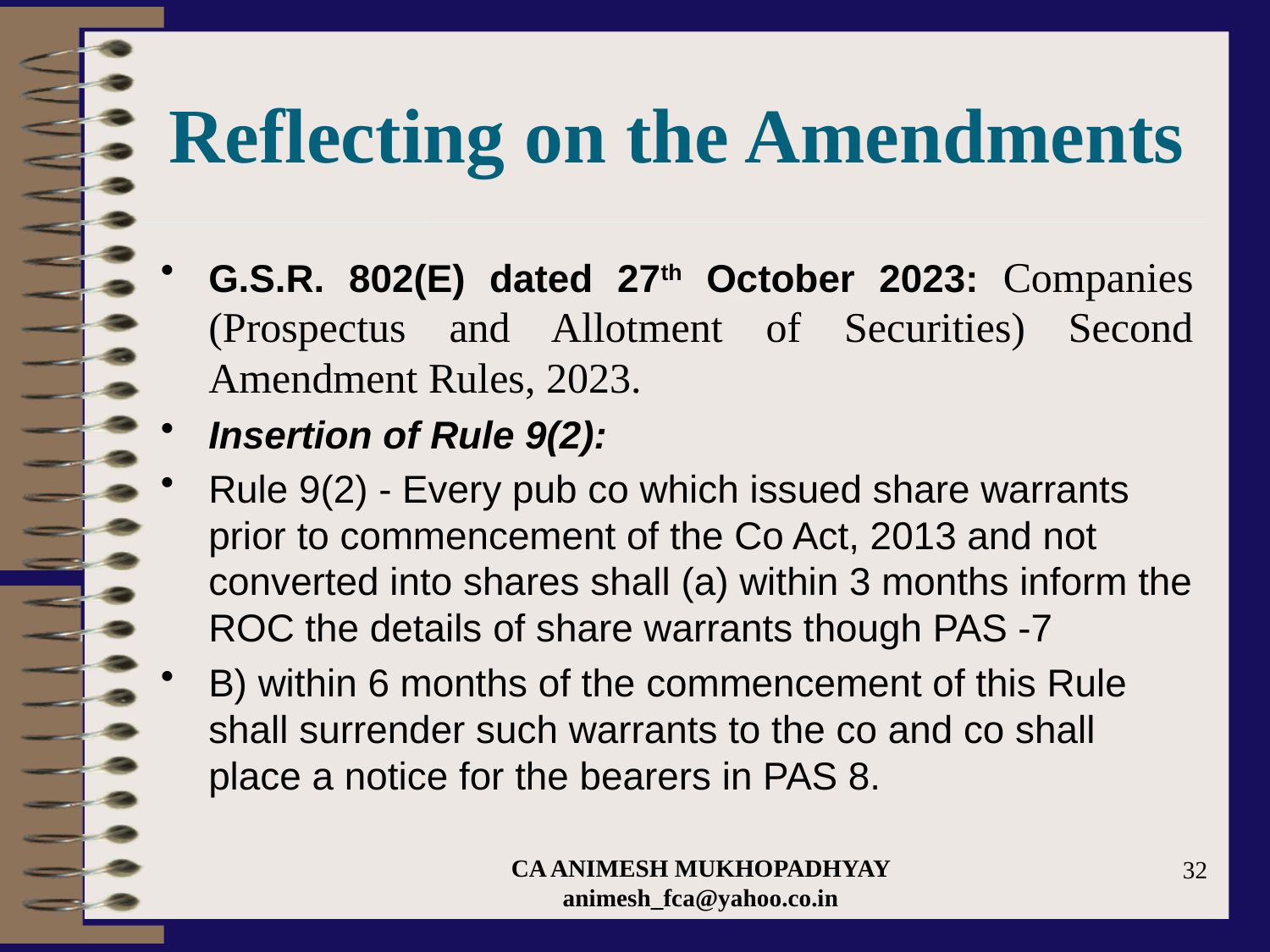

# Reflecting on the Amendments
G.S.R. 802(E) dated 27th October 2023: Companies (Prospectus and Allotment of Securities) Second Amendment Rules, 2023.
Insertion of Rule 9(2):
Rule 9(2) - Every pub co which issued share warrants prior to commencement of the Co Act, 2013 and not converted into shares shall (a) within 3 months inform the ROC the details of share warrants though PAS -7
B) within 6 months of the commencement of this Rule shall surrender such warrants to the co and co shall place a notice for the bearers in PAS 8.
CA ANIMESH MUKHOPADHYAY   animesh_fca@yahoo.co.in
32